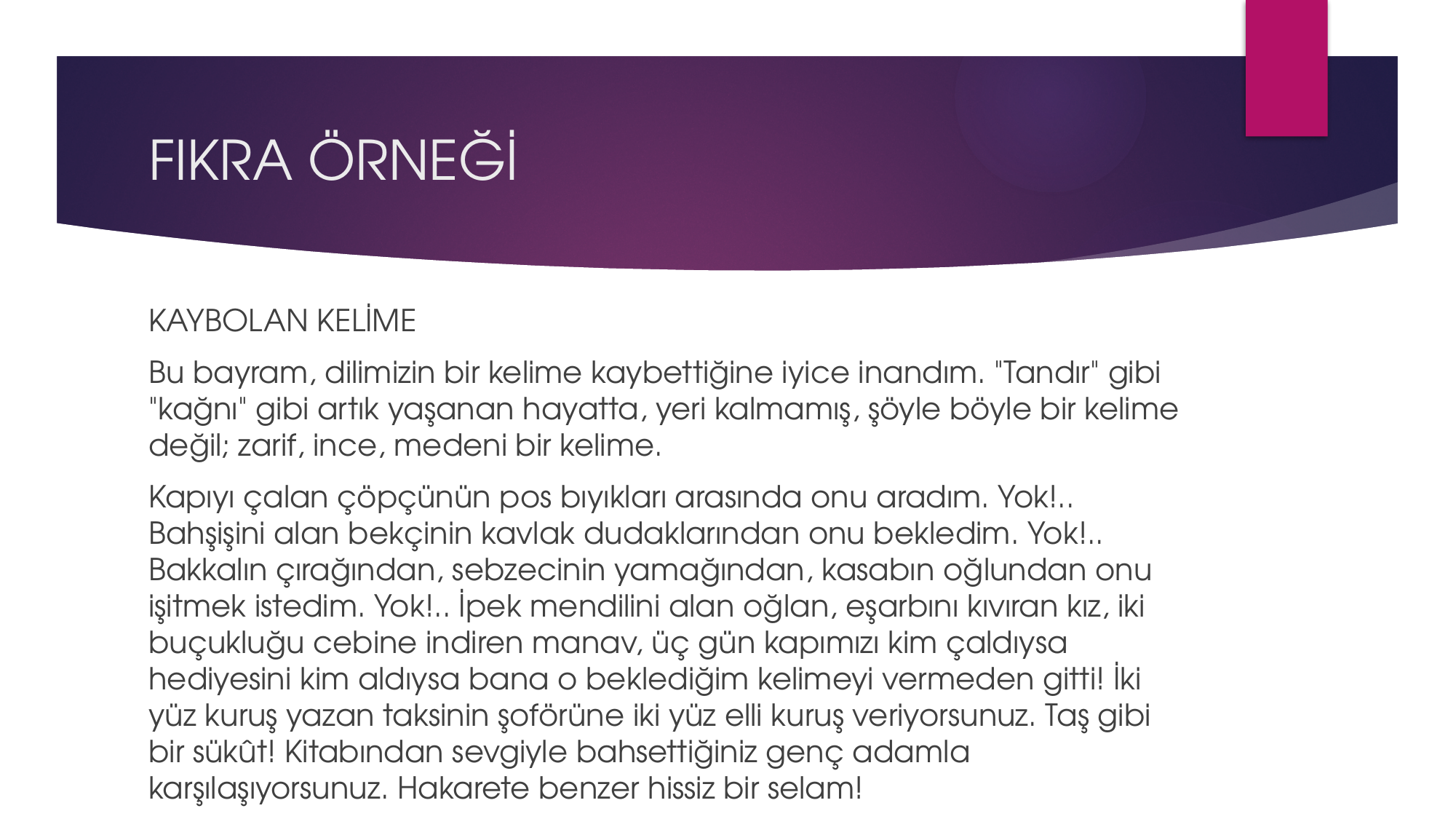

# FIKRA ÖRNEĞİ
KAYBOLAN KELİME
Bu bayram, dilimizin bir kelime kaybettiğine iyice inandım. "Tandır" gibi "kağnı" gibi artık yaşanan hayatta, yeri kalmamış, şöyle böyle bir kelime değil; zarif, ince, medeni bir kelime.
Kapıyı çalan çöpçünün pos bıyıkları arasında onu aradım. Yok!.. Bahşişini alan bekçinin kavlak dudaklarından onu bekledim. Yok!.. Bakkalın çırağından, sebzecinin yamağından, kasabın oğlundan onu işitmek istedim. Yok!.. İpek mendilini alan oğlan, eşarbını kıvıran kız, iki buçukluğu cebine indiren manav, üç gün kapımızı kim çaldıysa hediyesini kim aldıysa bana o beklediğim kelimeyi vermeden gitti! İki yüz kuruş yazan taksinin şoförüne iki yüz elli kuruş veriyorsunuz. Taş gibi bir sükût! Kitabından sevgiyle bahsettiğiniz genç adamla karşılaşıyorsunuz. Hakarete benzer hissiz bir selam!